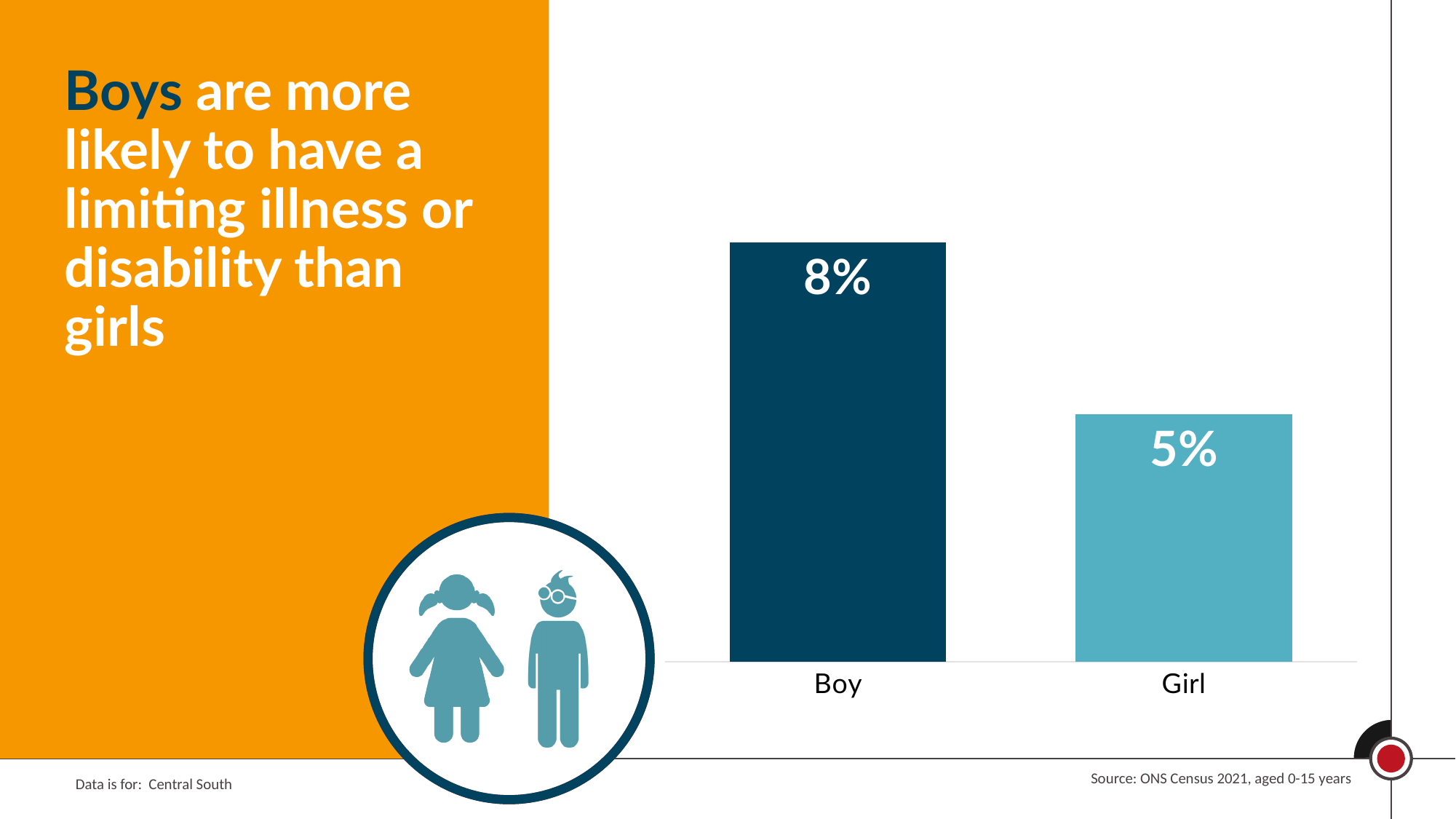

Boys are more likely to have a limiting illness or disability than girls

### Chart

| Category |  |
|---|---|
| Boy | 0.08399899580062078 |
| Girl | 0.04958243855881651 |